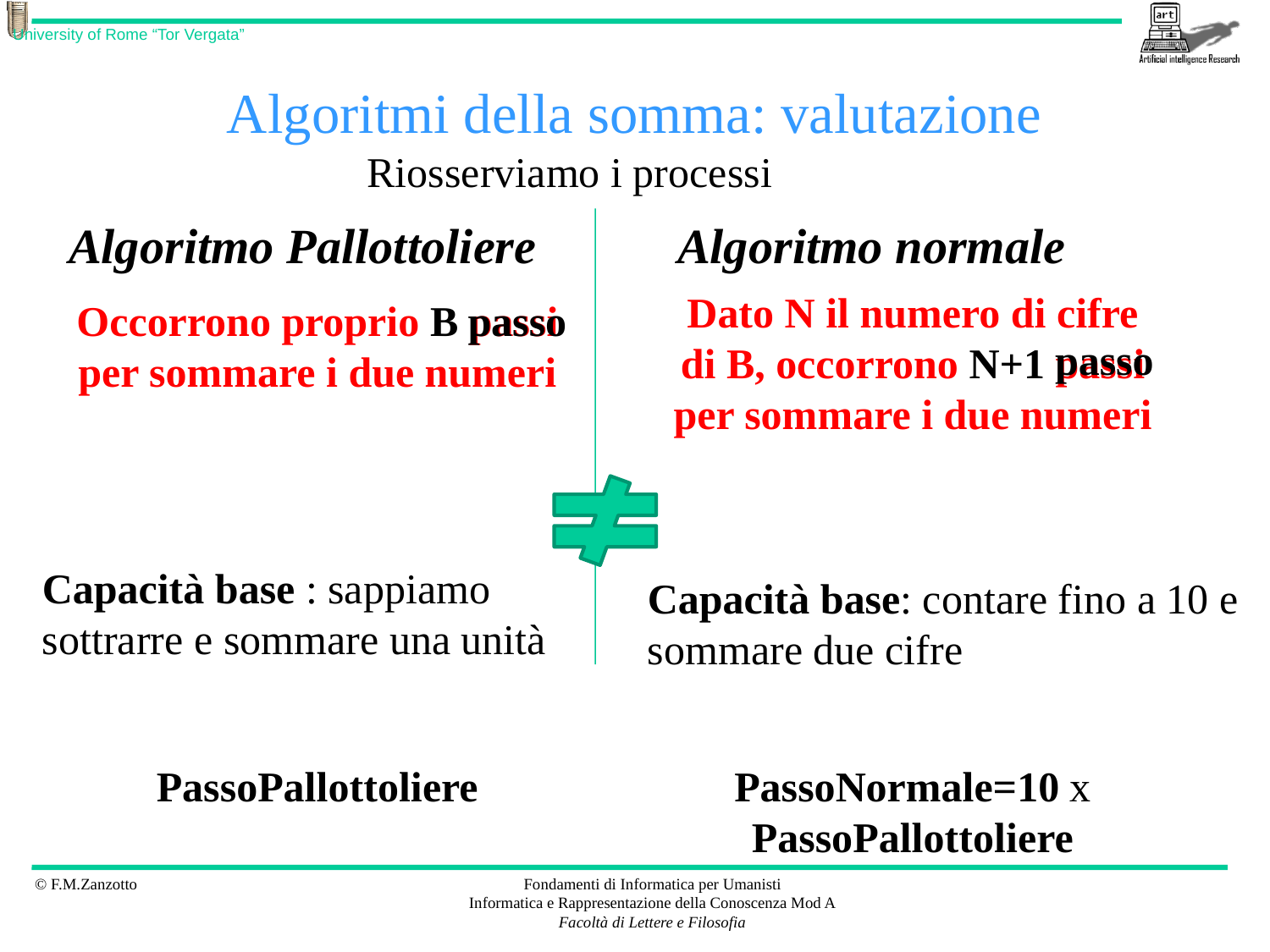

# Algoritmi della somma: valutazione
Riosserviamo i processi
Algoritmo Pallottoliere

Algoritmo normale

Dato N il numero di cifre di B, occorrono N+1 passi per sommare i due numeri
Occorrono proprio B passi per sommare i due numeri
passo
passo

Capacità base : sappiamo sottrarre e sommare una unità
Capacità base: contare fino a 10 e sommare due cifre
PassoPallottoliere
PassoNormale=10 x PassoPallottoliere